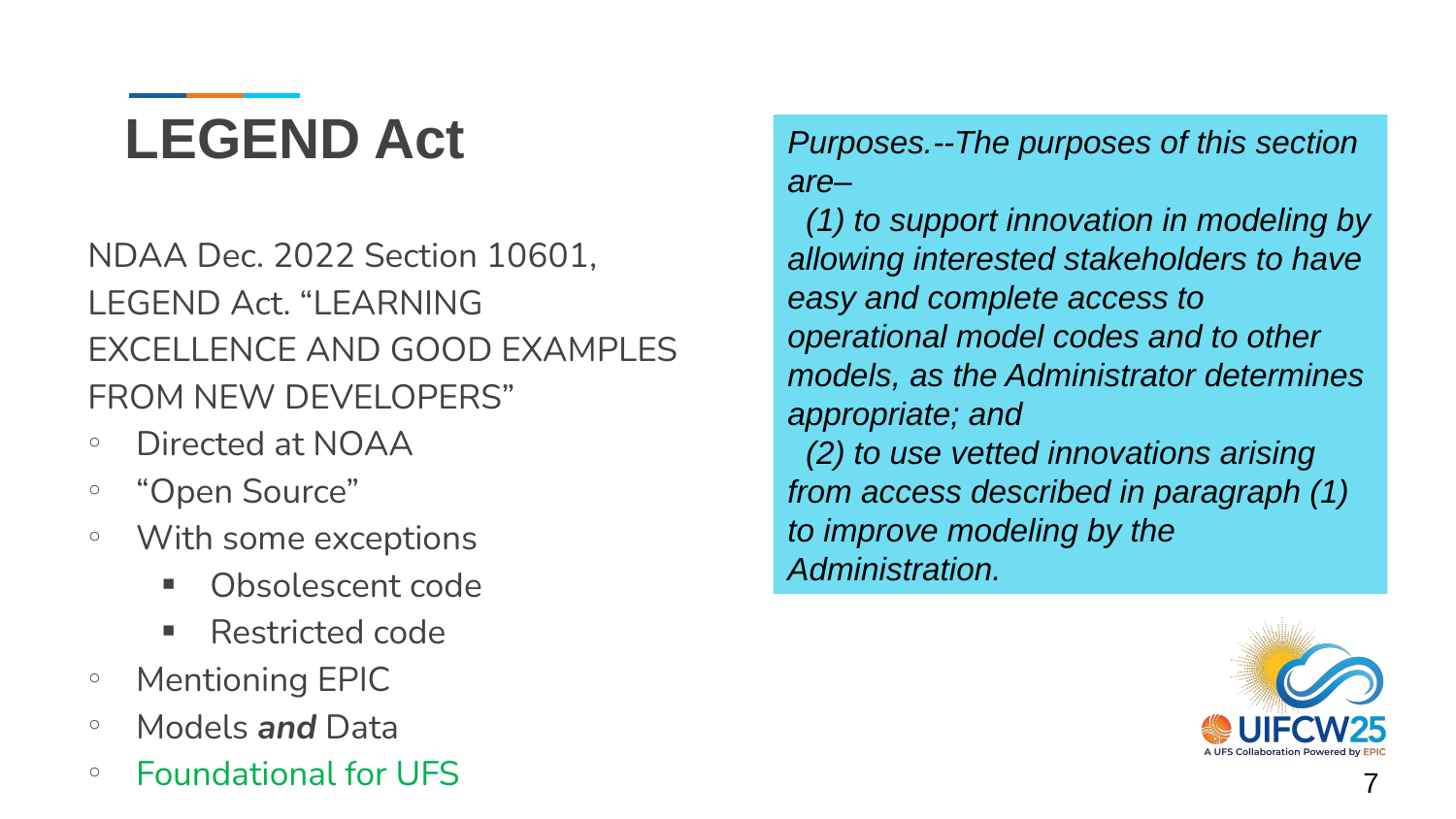

# LEGEND Act
Purposes.--The purposes of this section are–
  (1) to support innovation in modeling by allowing interested stakeholders to have easy and complete access to operational model codes and to other models, as the Administrator determines appropriate; and
  (2) to use vetted innovations arising from access described in paragraph (1) to improve modeling by the Administration.
NDAA Dec. 2022 Section 10601, LEGEND Act. “LEARNING EXCELLENCE AND GOOD EXAMPLES FROM NEW DEVELOPERS”
Directed at NOAA
“Open Source”
With some exceptions
Obsolescent code
Restricted code
Mentioning EPIC
Models and Data
Foundational for UFS